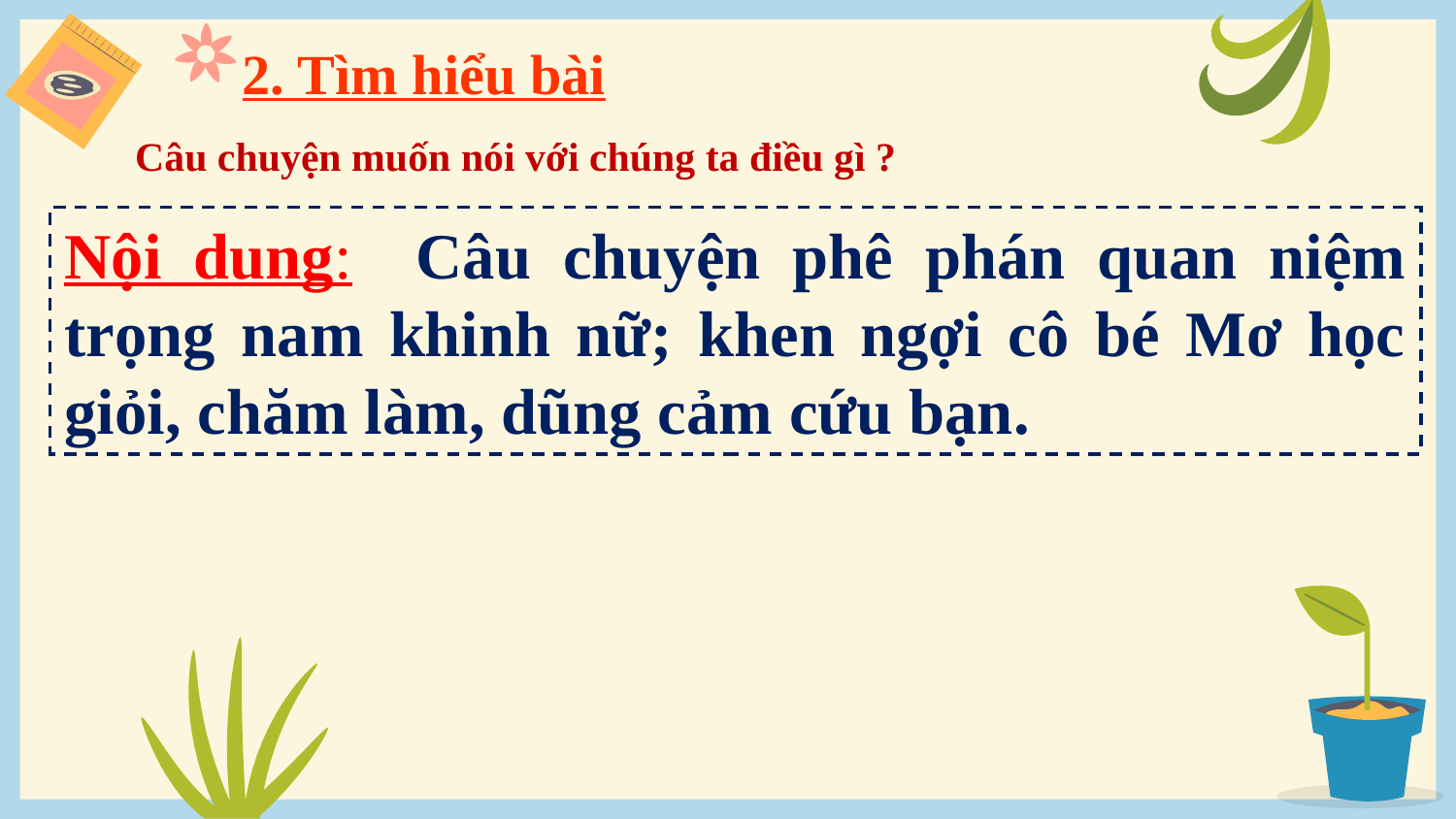

2. Tìm hiểu bài
Câu chuyện muốn nói với chúng ta điều gì ?
Nội dung:  Câu chuyện phê phán quan niệm trọng nam khinh nữ; khen ngợi cô bé Mơ học giỏi, chăm làm, dũng cảm cứu bạn.